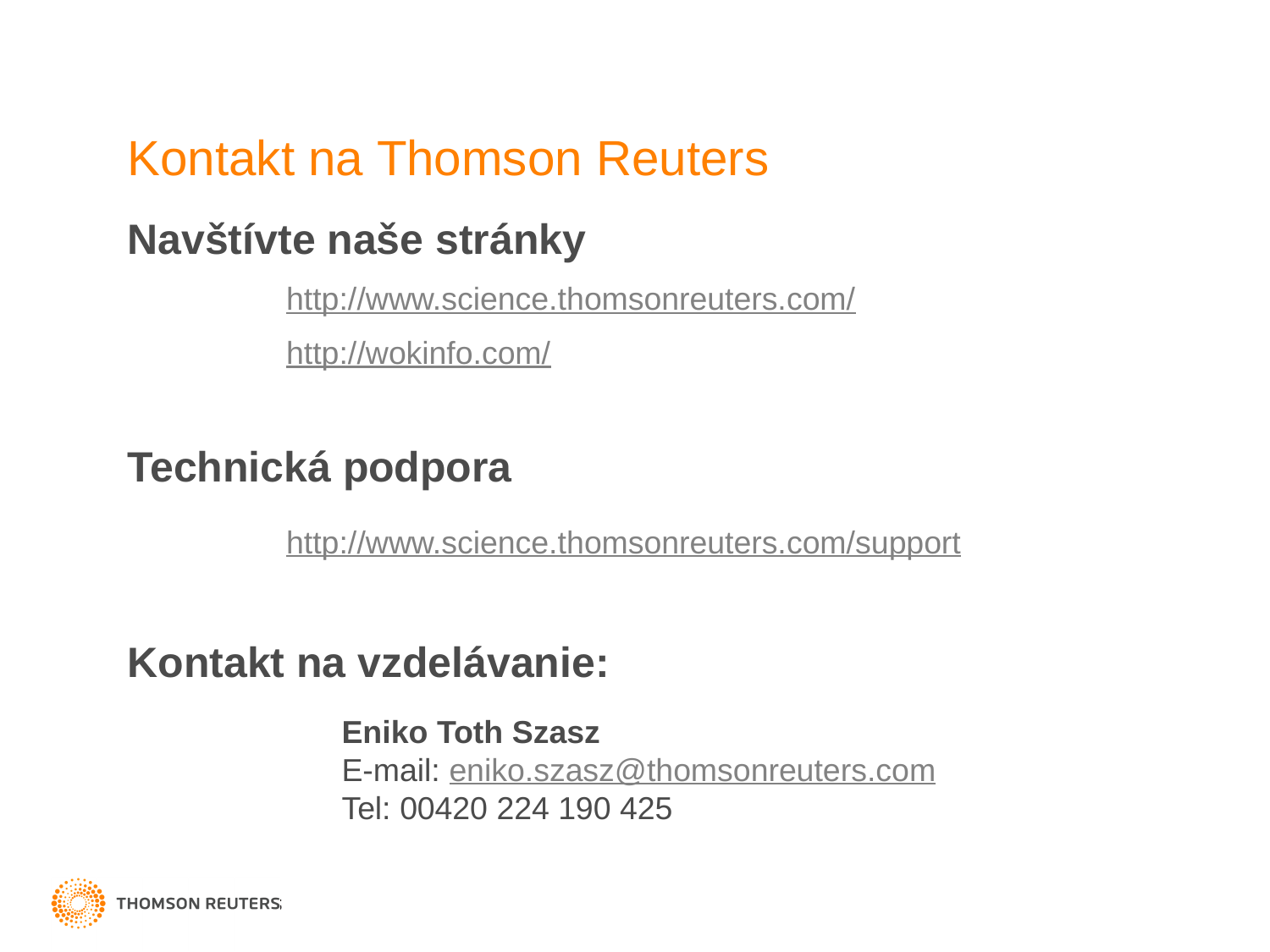

# Kontakt na Thomson Reuters
Navštívte naše stránky
		http://www.science.thomsonreuters.com/
		http://wokinfo.com/

Technická podpora
		http://www.science.thomsonreuters.com/support

Kontakt na vzdelávanie:
		Eniko Toth Szasz
		E-mail: eniko.szasz@thomsonreuters.com
		Tel: 00420 224 190 425